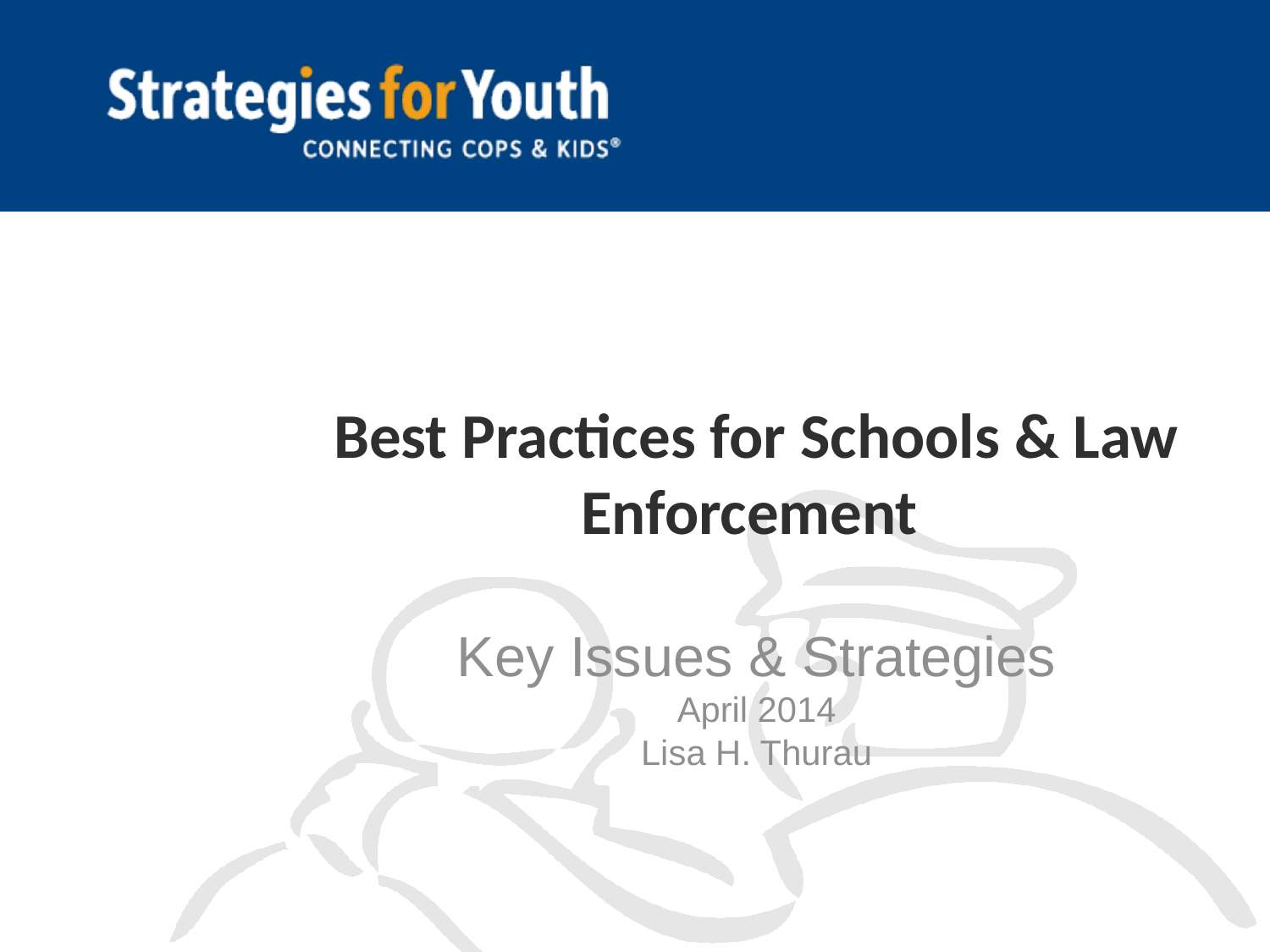

# Best Practices for Schools & Law Enforcement
Key Issues & Strategies
April 2014
Lisa H. Thurau